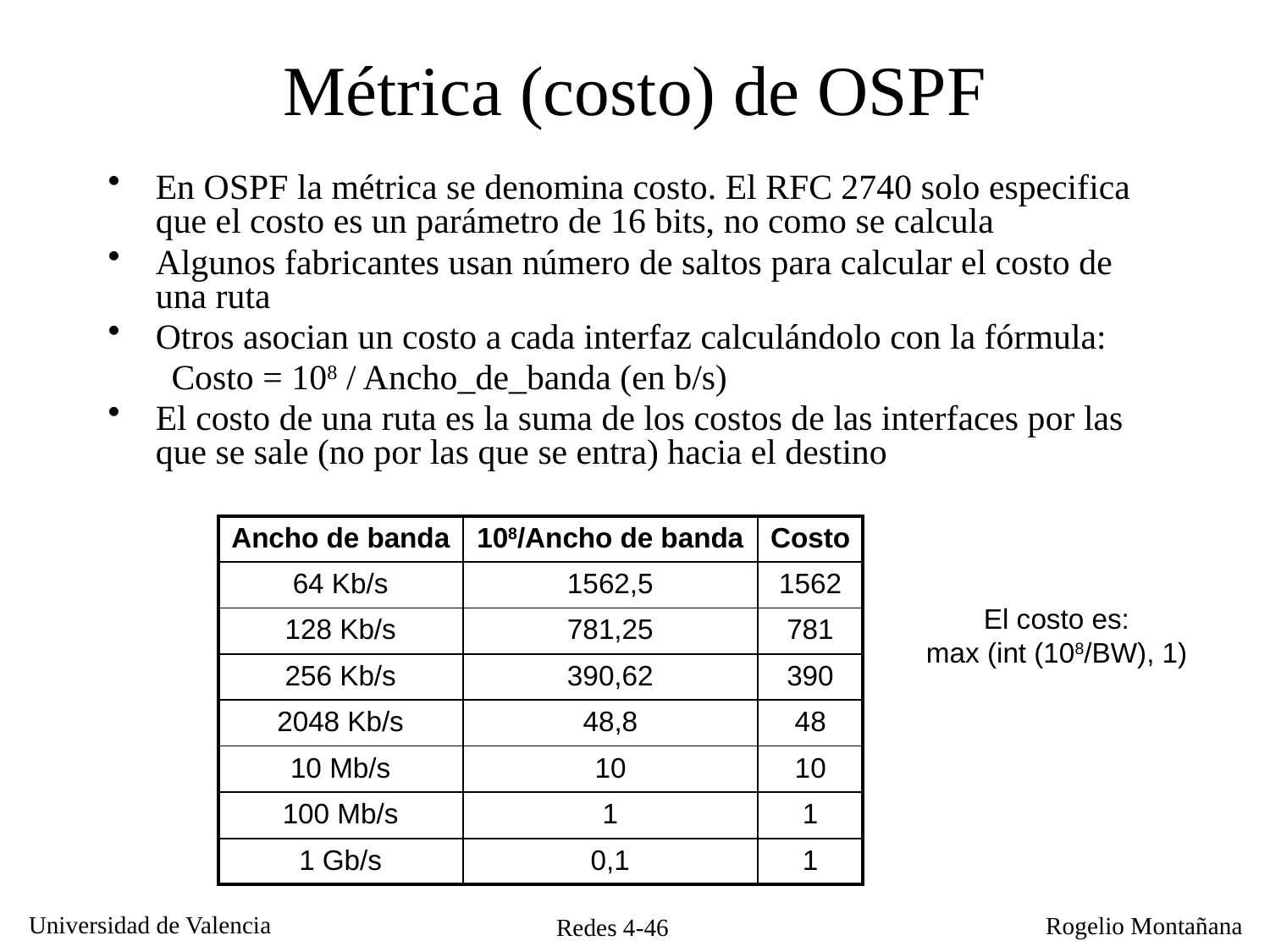

# Métrica (costo) de OSPF
En OSPF la métrica se denomina costo. El RFC 2740 solo especifica que el costo es un parámetro de 16 bits, no como se calcula
Algunos fabricantes usan número de saltos para calcular el costo de una ruta
Otros asocian un costo a cada interfaz calculándolo con la fórmula:
Costo = 108 / Ancho_de_banda (en b/s)
El costo de una ruta es la suma de los costos de las interfaces por las que se sale (no por las que se entra) hacia el destino
| Ancho de banda | 108/Ancho de banda | Costo |
| --- | --- | --- |
| 64 Kb/s | 1562,5 | 1562 |
| 128 Kb/s | 781,25 | 781 |
| 256 Kb/s | 390,62 | 390 |
| 2048 Kb/s | 48,8 | 48 |
| 10 Mb/s | 10 | 10 |
| 100 Mb/s | 1 | 1 |
| 1 Gb/s | 0,1 | 1 |
El costo es:
max (int (108/BW), 1)